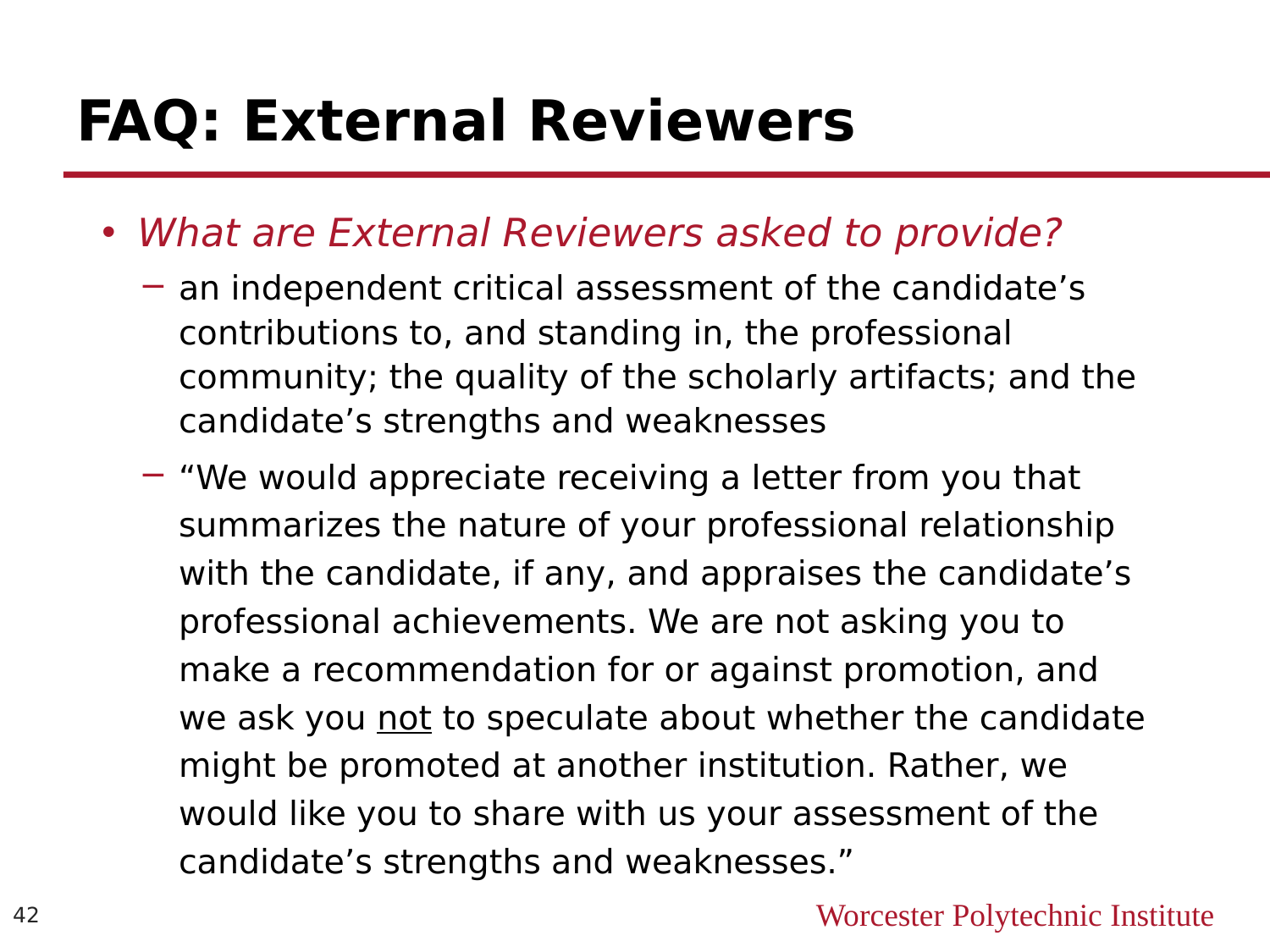

# FAQ: External Reviewers
What are External Reviewers asked to provide?
an independent critical assessment of the candidate’s contributions to, and standing in, the professional community; the quality of the scholarly artifacts; and the candidate’s strengths and weaknesses
“We would appreciate receiving a letter from you that summarizes the nature of your professional relationship with the candidate, if any, and appraises the candidate’s professional achievements. We are not asking you to make a recommendation for or against promotion, and we ask you not to speculate about whether the candidate might be promoted at another institution. Rather, we would like you to share with us your assessment of the candidate’s strengths and weaknesses.”

42